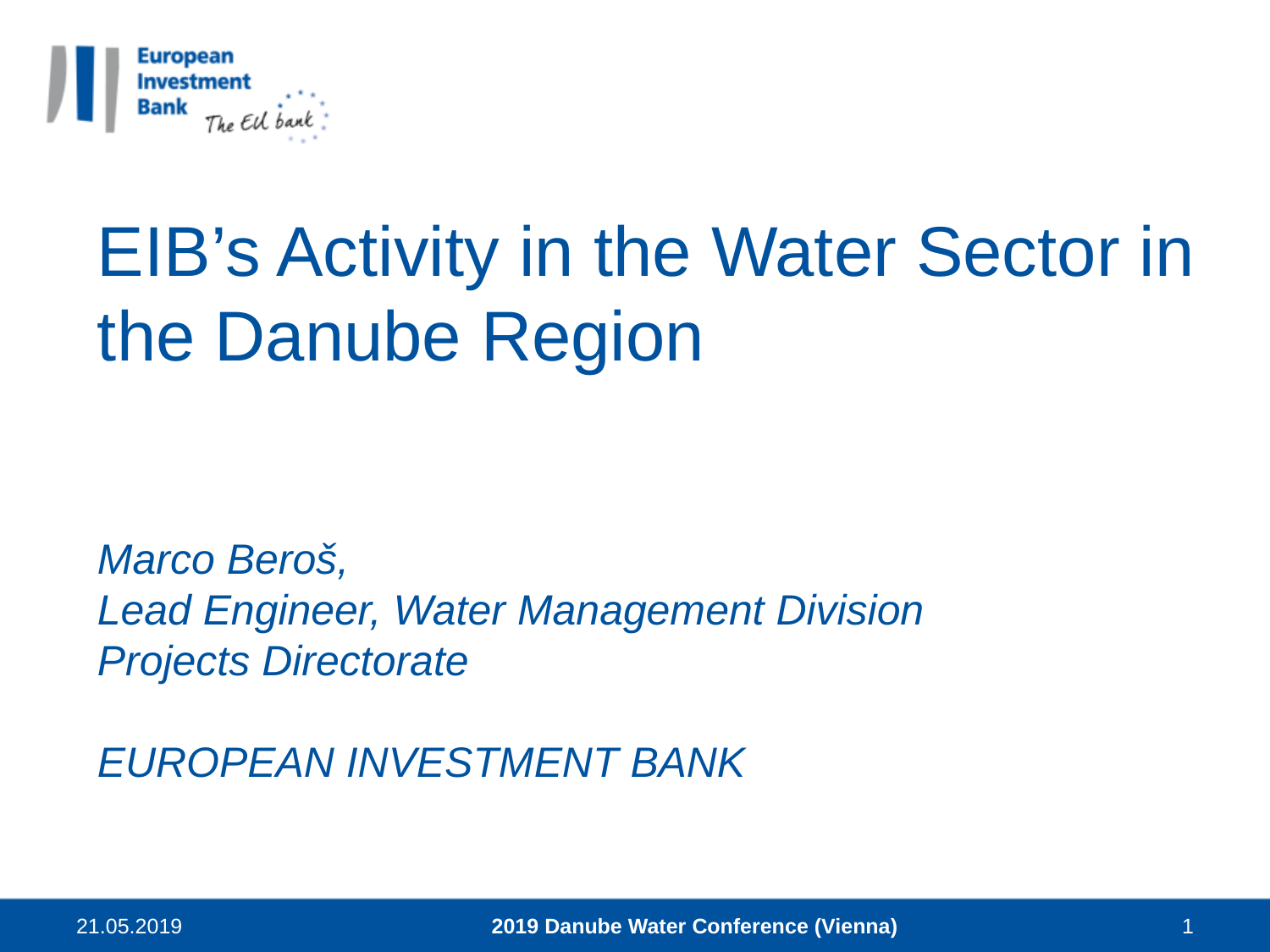

# EIB’s Activity in the Water Sector in the Danube Region
Marco Beroš,
Lead Engineer, Water Management Division
Projects Directorate

EUROPEAN INVESTMENT BANK
21.05.2019
2019 Danube Water Conference (Vienna)
1